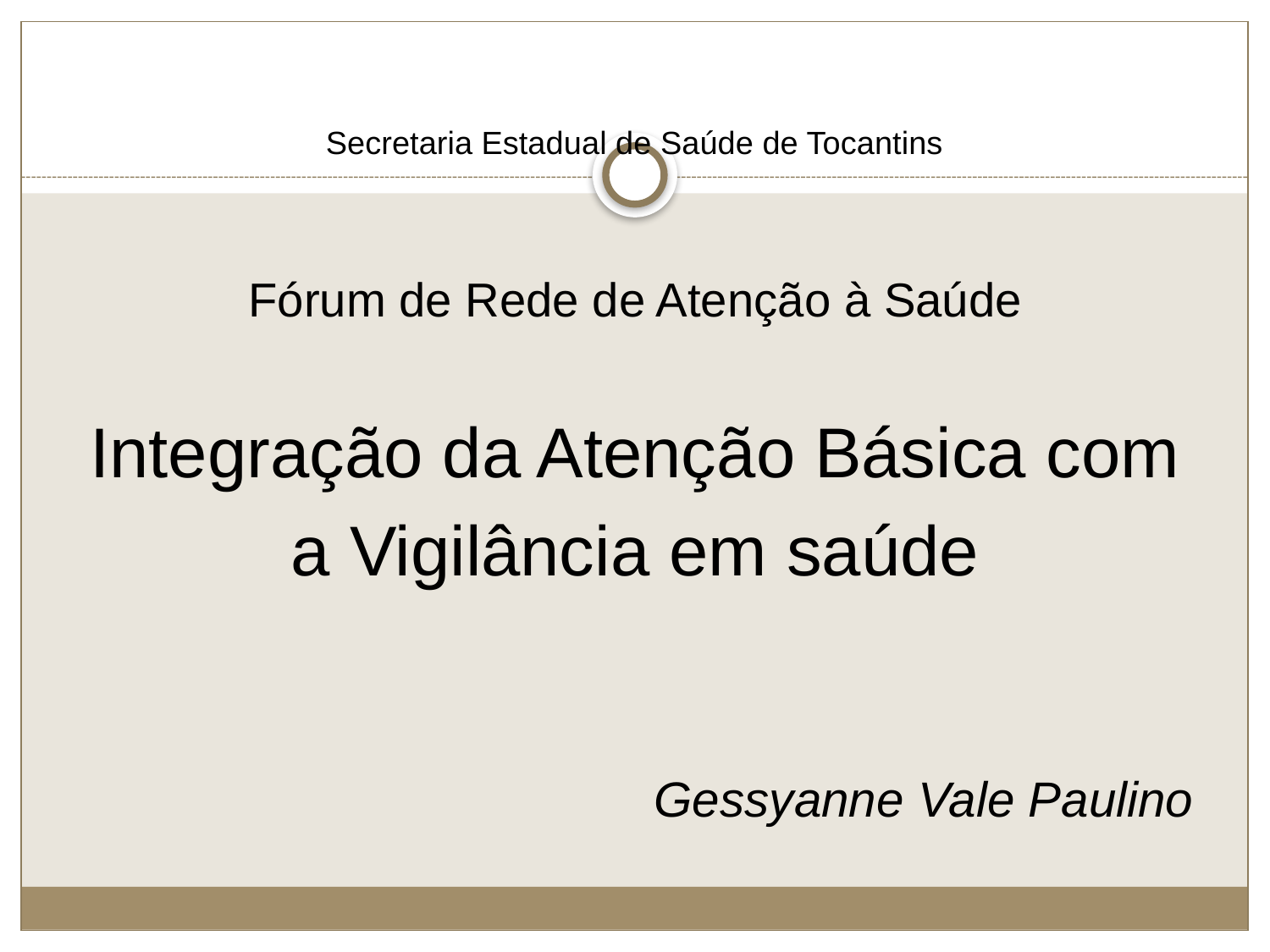

# Secretaria Estadual de Saúde de Tocantins

Fórum de Rede de Atenção à Saúde

Integração da Atenção Básica com
a Vigilância em saúde

Gessyanne Vale Paulino